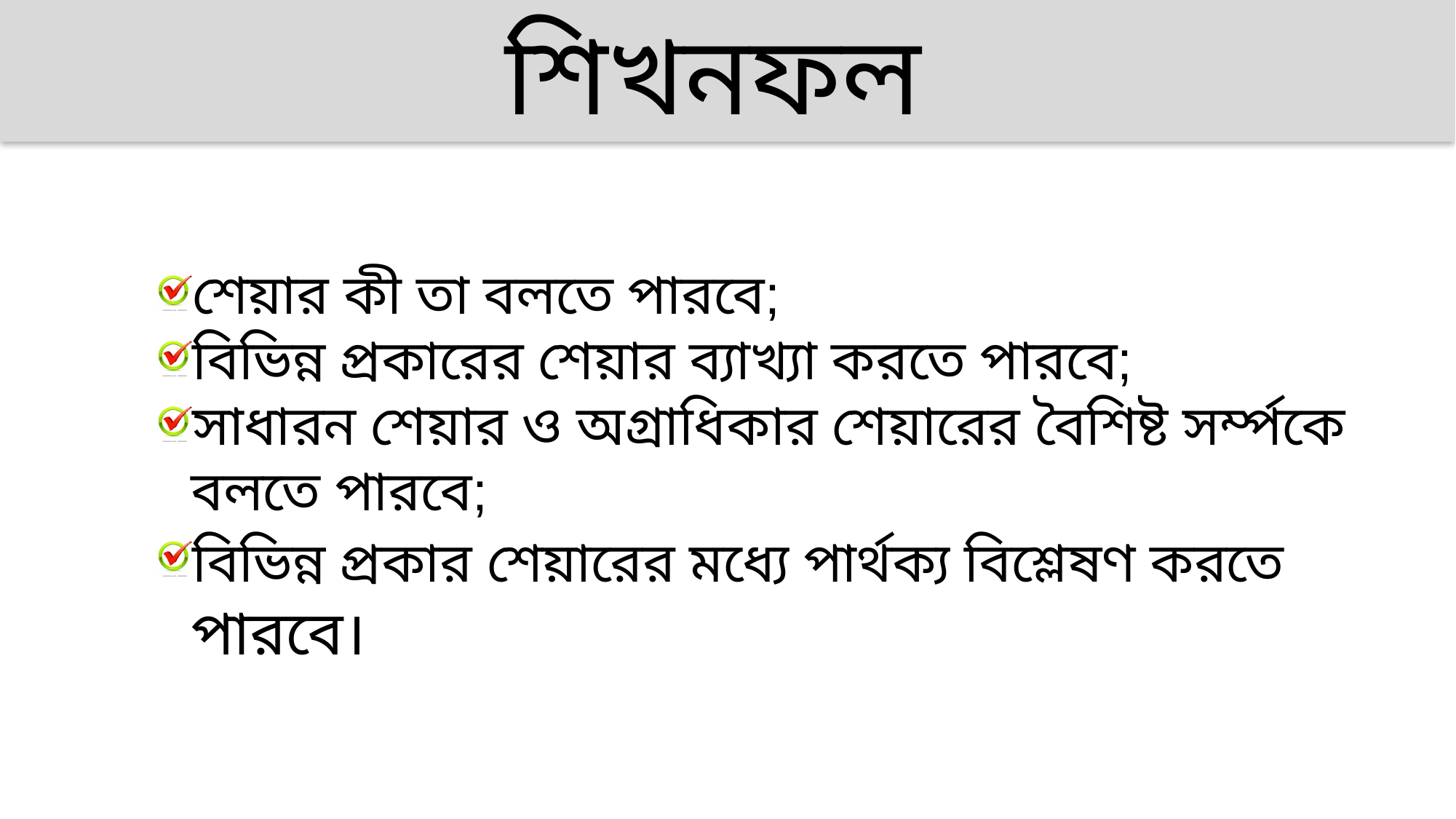

শিখনফল
শেয়ার কী তা বলতে পারবে;
বিভিন্ন প্রকারের শেয়ার ব্যাখ্যা করতে পারবে;
সাধারন শেয়ার ও অগ্রাধিকার শেয়ারের বৈশিষ্ট সর্ম্পকে বলতে পারবে;
বিভিন্ন প্রকার শেয়ারের মধ্যে পার্থক্য বিশ্লেষণ করতে পারবে।